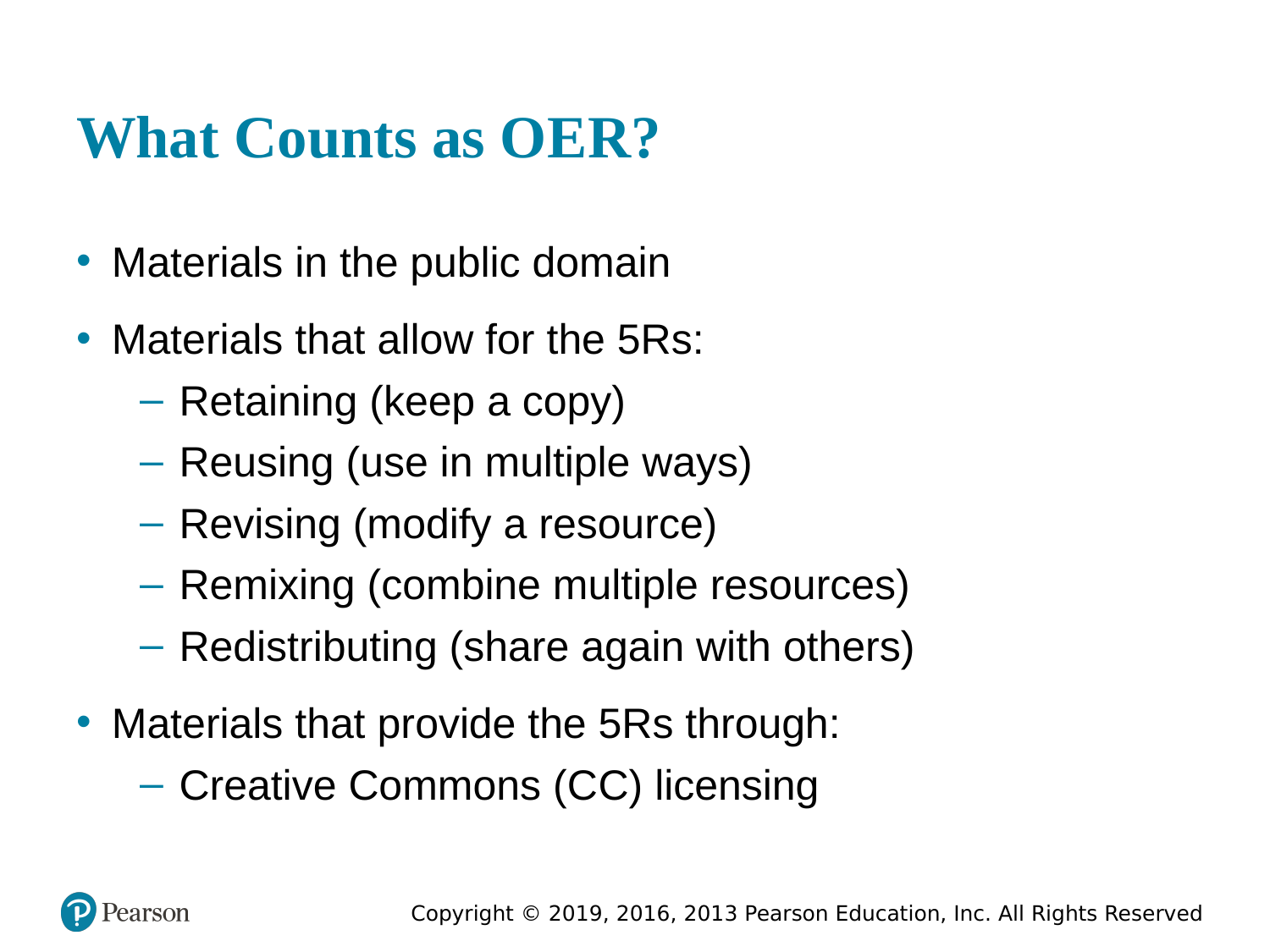

# What Counts as O E R?
Materials in the public domain
Materials that allow for the 5Rs:
Retaining (keep a copy)
Reusing (use in multiple ways)
Revising (modify a resource)
Remixing (combine multiple resources)
Redistributing (share again with others)
Materials that provide the 5Rs through:
Creative Commons (C C) licensing